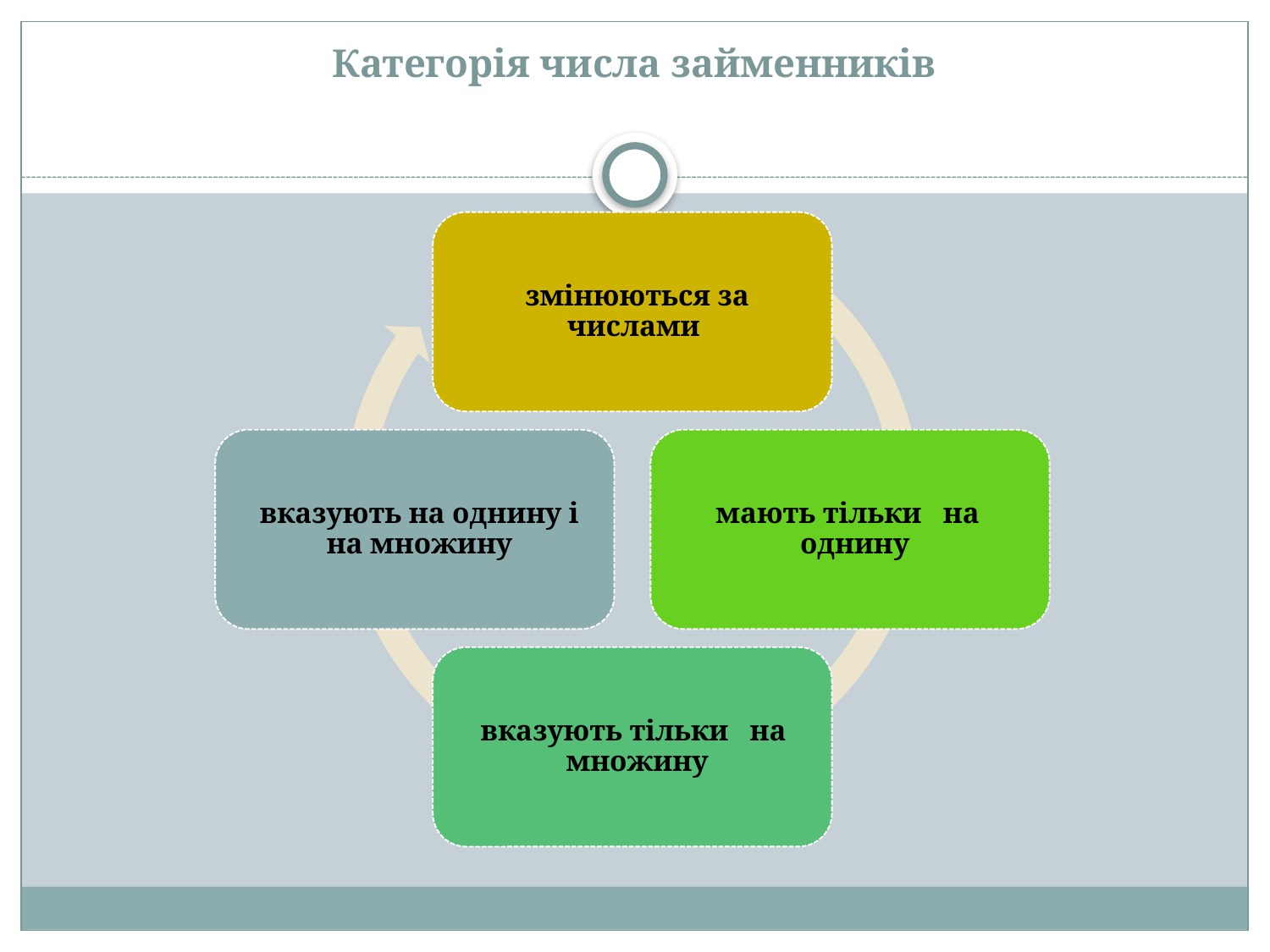

# Категорія числа займенників
змінюються за числами
мають тільки   на   однину
вказують тільки   на  множину
вказують на однину і на множину